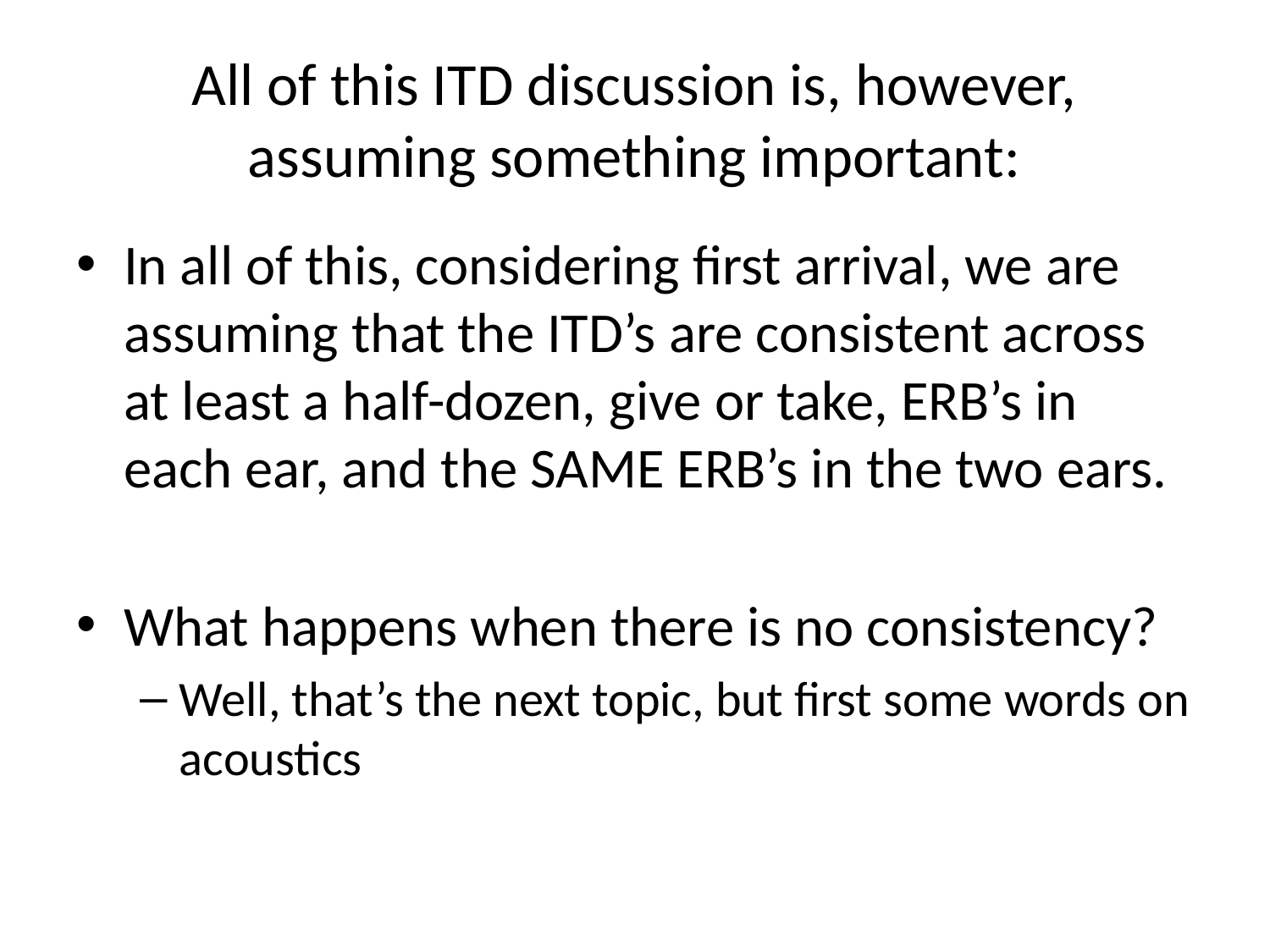

# All of this ITD discussion is, however, assuming something important:
In all of this, considering first arrival, we are assuming that the ITD’s are consistent across at least a half-dozen, give or take, ERB’s in each ear, and the SAME ERB’s in the two ears.

What happens when there is no consistency?
Well, that’s the next topic, but first some words on acoustics